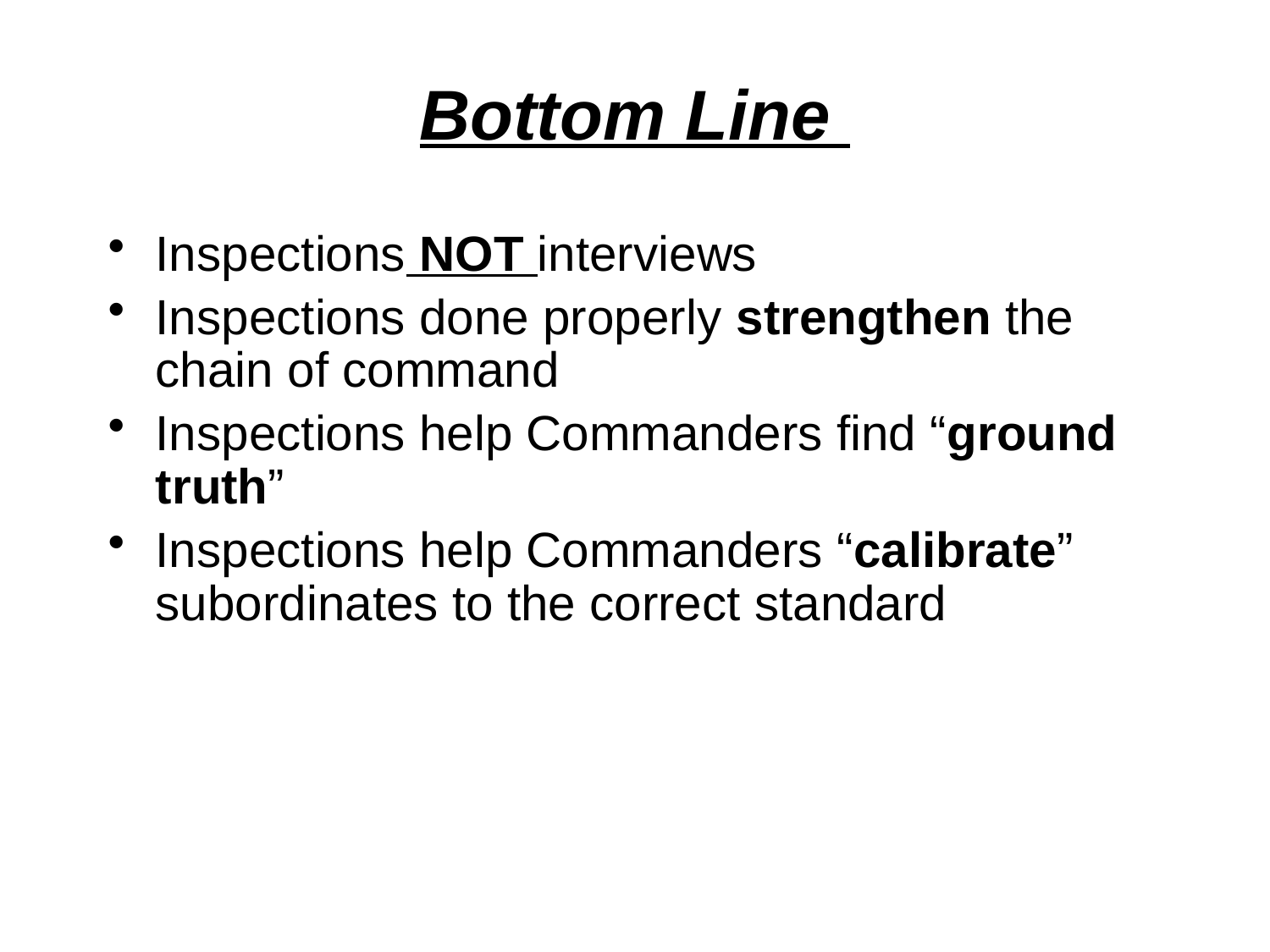

# Bottom Line
Inspections NOT interviews
Inspections done properly strengthen the chain of command
Inspections help Commanders find “ground truth”
Inspections help Commanders “calibrate” subordinates to the correct standard